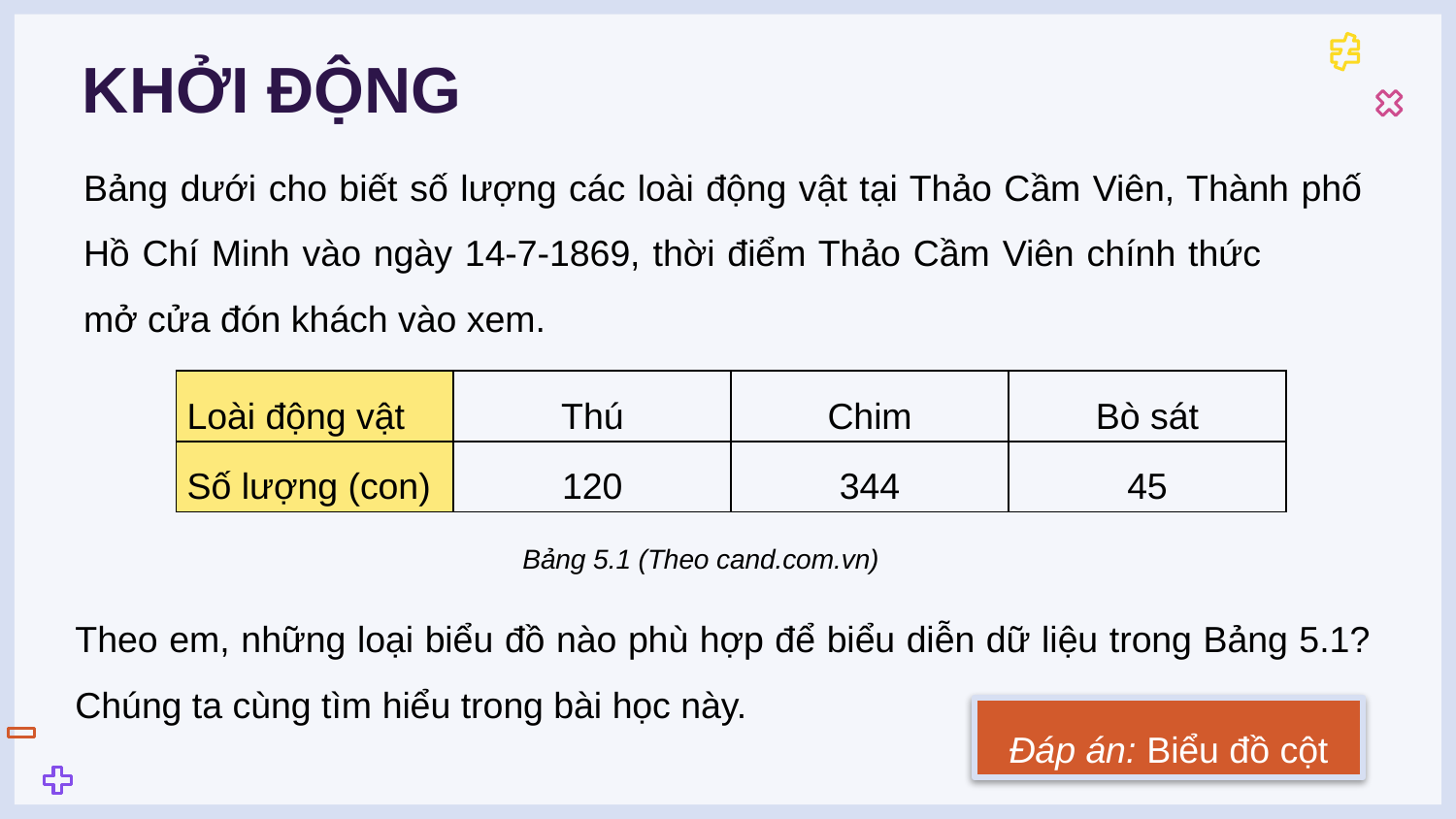

# KHỞI ĐỘNG

Bảng dưới cho biết số lượng các loài động vật tại Thảo Cầm Viên, Thành phố Hồ Chí Minh vào ngày 14-7-1869, thời điểm Thảo Cầm Viên chính thức         mở cửa đón khách vào xem.
| Loài động vật | Thú | Chim | Bò sát |
| --- | --- | --- | --- |
| Số lượng (con) | 120 | 344 | 45 |
Bảng 5.1 (Theo cand.com.vn)
Theo em, những loại biểu đồ nào phù hợp để biểu diễn dữ liệu trong Bảng 5.1? Chúng ta cùng tìm hiểu trong bài học này.
Đáp án: Biểu đồ cột